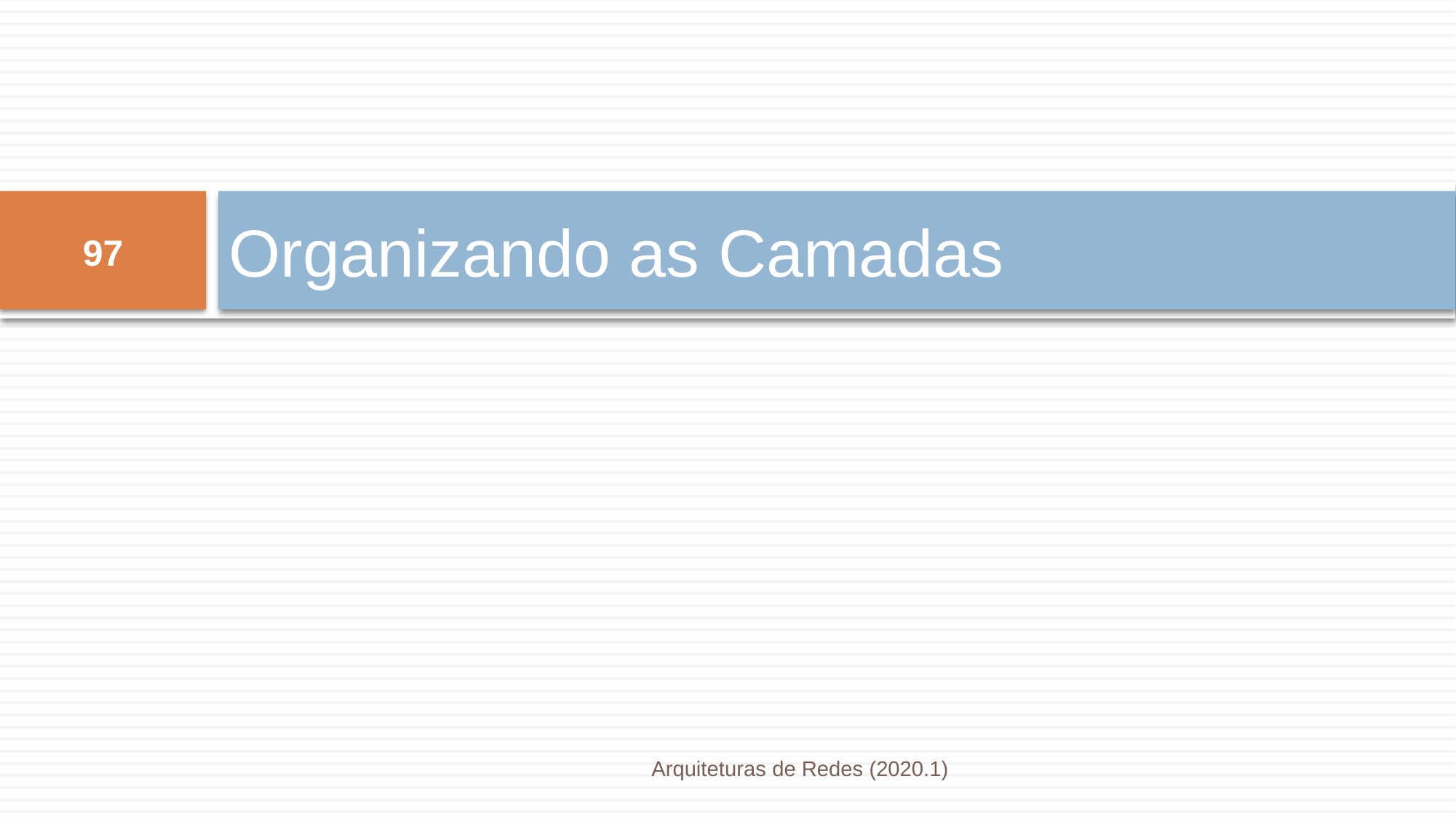

# Organizando as Camadas
97

Arquiteturas de Redes (2020.1)